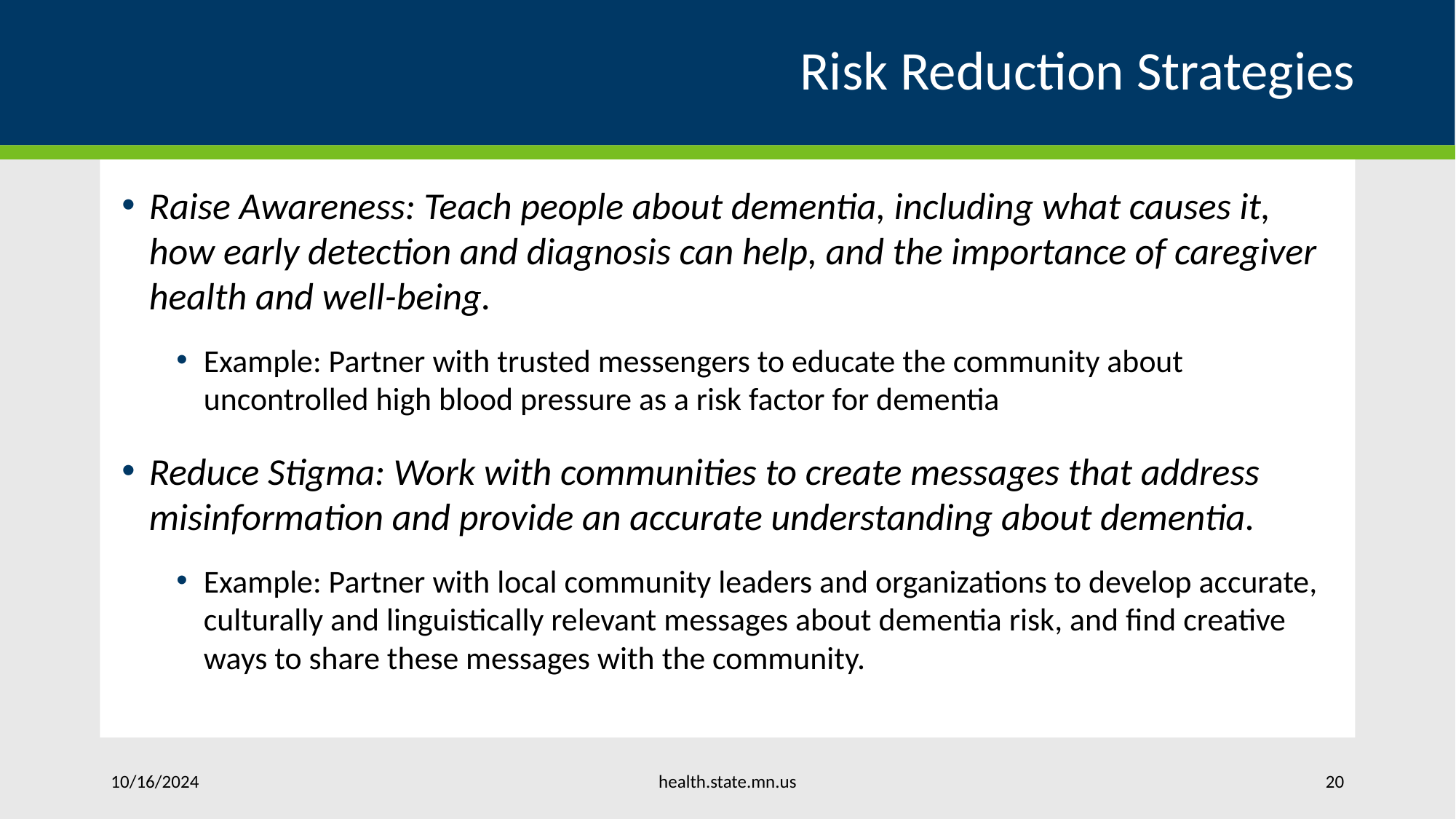

# Risk Reduction Strategies
Raise Awareness: Teach people about dementia, including what causes it, how early detection and diagnosis can help, and the importance of caregiver health and well-being.
Example: Partner with trusted messengers to educate the community about uncontrolled high blood pressure as a risk factor for dementia
Reduce Stigma: Work with communities to create messages that address misinformation and provide an accurate understanding about dementia.
Example: Partner with local community leaders and organizations to develop accurate, culturally and linguistically relevant messages about dementia risk, and find creative ways to share these messages with the community.

health.state.mn.us
10/16/2024
20